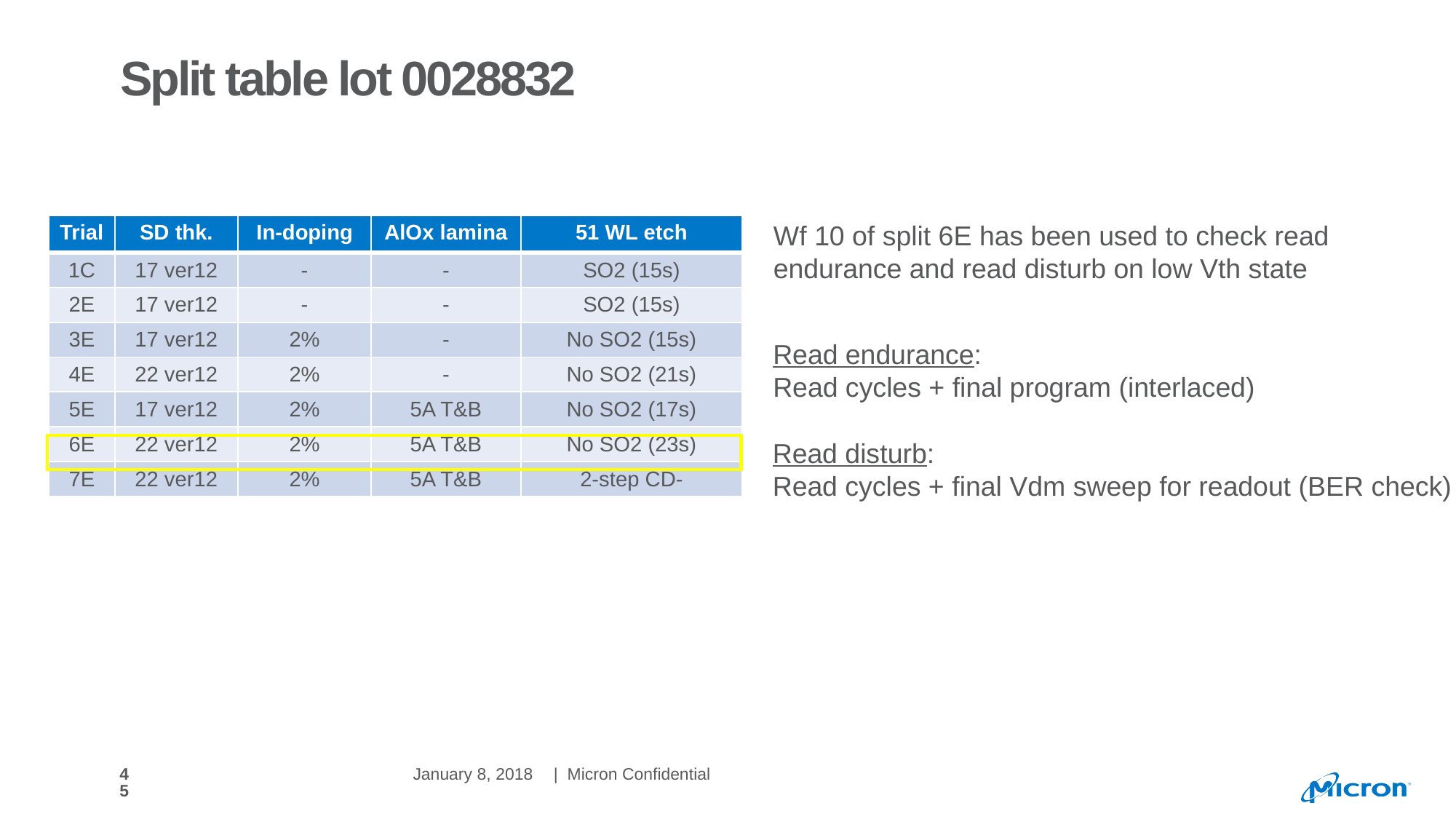

# Split table lot 0028832

Wf 10 of split 6E has been used to check read endurance and read disturb on low Vth state
| Trial | SD thk. | In-doping | AlOx lamina | 51 WL etch |
| --- | --- | --- | --- | --- |
| 1C | 17 ver12 | - | - | SO2 (15s) |
| 2E | 17 ver12 | - | - | SO2 (15s) |
| 3E | 17 ver12 | 2% | - | No SO2 (15s) |
| 4E | 22 ver12 | 2% | - | No SO2 (21s) |
| 5E | 17 ver12 | 2% | 5A T&B | No SO2 (17s) |
| 6E | 22 ver12 | 2% | 5A T&B | No SO2 (23s) |
| 7E | 22 ver12 | 2% | 5A T&B | 2-step CD- |
Read endurance:
Read cycles + final program (interlaced)
Read disturb:
Read cycles + final Vdm sweep for readout (BER check)

45
January 8, 2018
|  Micron Confidential